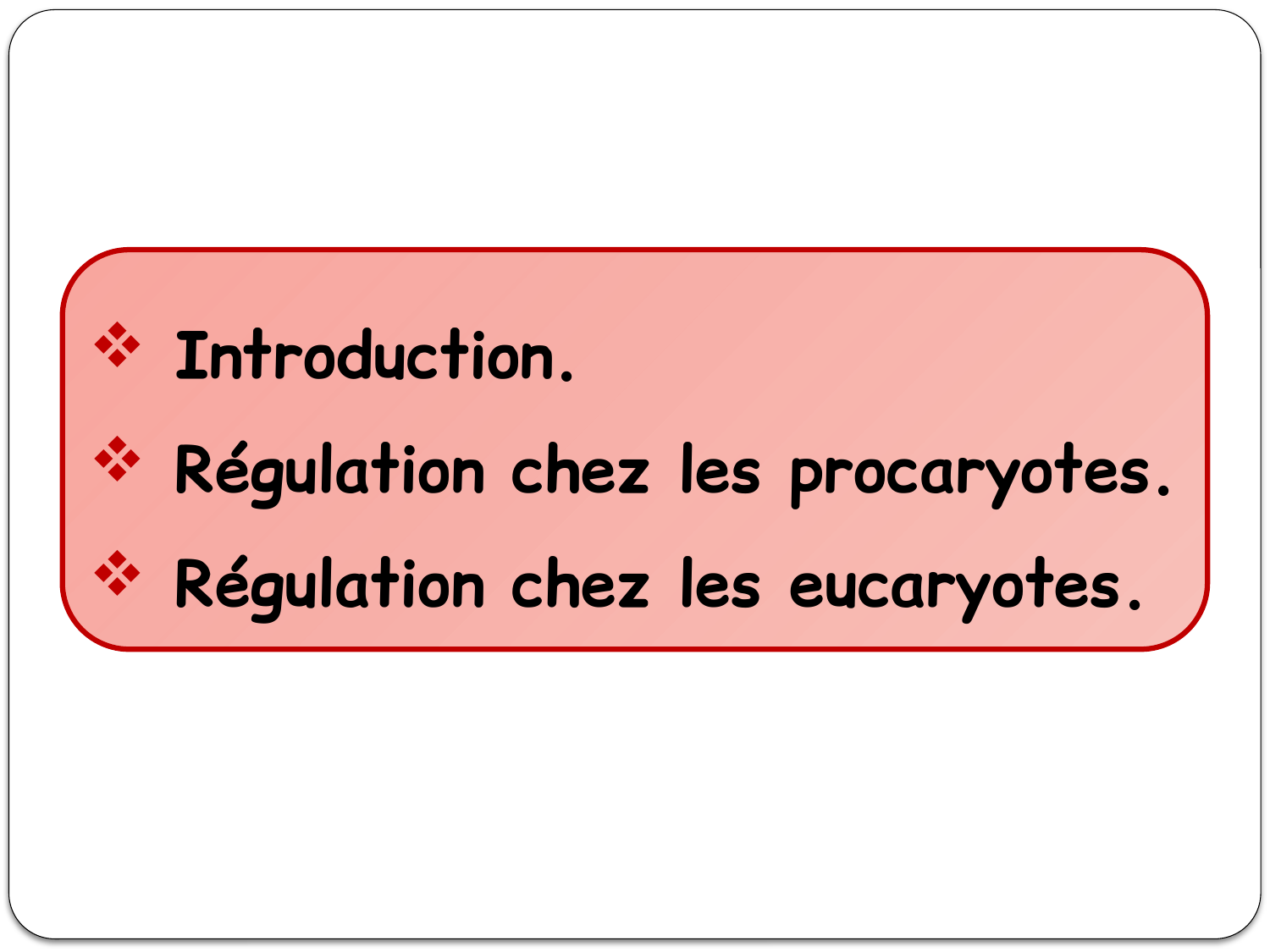

Introduction.
 Régulation chez les procaryotes.
 Régulation chez les eucaryotes.